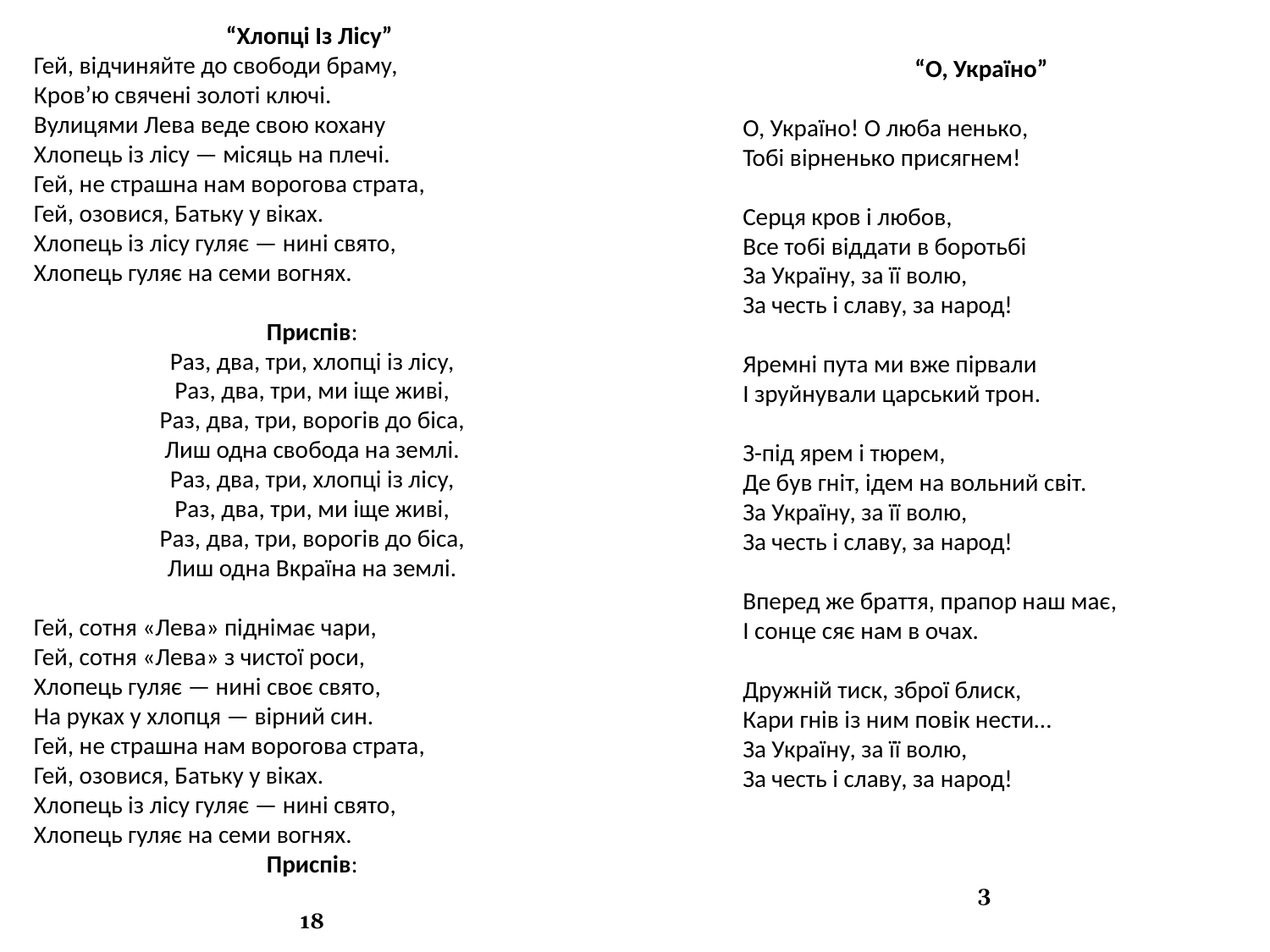

“Хлопці Із Лісу”
Гей, відчиняйте до свободи браму,
Кров’ю свячені золоті ключі.
Вулицями Лева веде свою кохану
Хлопець із лісу — місяць на плечі.
Гей, не страшна нам ворогова страта,
Гей, озовися, Батьку у віках.
Хлопець із лісу гуляє — нині свято,
Хлопець гуляє на семи вогнях.

Приспів:
Раз, два, три, хлопці із лісу,
Раз, два, три, ми іще живі,
Раз, два, три, ворогів до біса,
Лиш одна свобода на землі.
Раз, два, три, хлопці із лісу,
Раз, два, три, ми іще живі,
Раз, два, три, ворогів до біса,
Лиш одна Вкраїна на землі.

Гей, сотня «Лева» піднімає чари,
Гей, сотня «Лева» з чистої роси,
Хлопець гуляє — нині своє свято,
На руках у хлопця — вірний син.
Гей, не страшна нам ворогова страта,
Гей, озовися, Батьку у віках.
Хлопець із лісу гуляє — нині свято,
Хлопець гуляє на семи вогнях.
Приспів:

18

“О, Україно”

О, Україно! О люба ненько,
Тобі вірненько присягнем!

Серця кров і любов,
Все тобі віддати в боротьбі
За Україну, за її волю,
За честь і славу, за народ!

Яремні пута ми вже пірвали
І зруйнували царський трон.

З-під ярем і тюрем,
Де був гніт, ідем на вольний світ.
За Україну, за її волю,
За честь і славу, за народ!

Вперед же браття, прапор наш має,
І сонце сяє нам в очах.

Дружній тиск, зброї блиск,
Кари гнів із ним повік нести…
За Україну, за її волю,
За честь і славу, за народ!

3